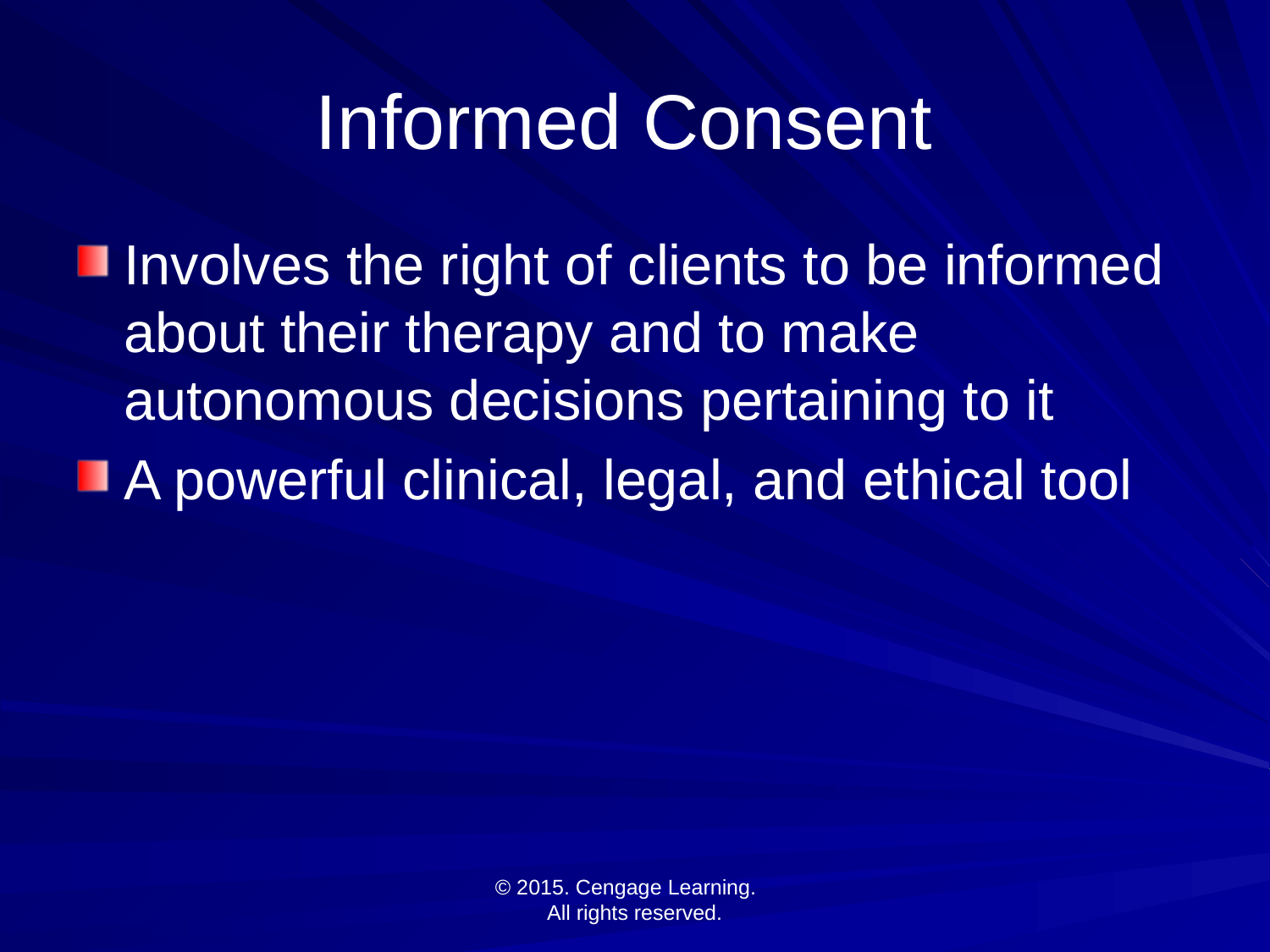

# Informed Consent
Involves the right of clients to be informed about their therapy and to make autonomous decisions pertaining to it
A powerful clinical, legal, and ethical tool
© 2015. Cengage Learning.
All rights reserved.